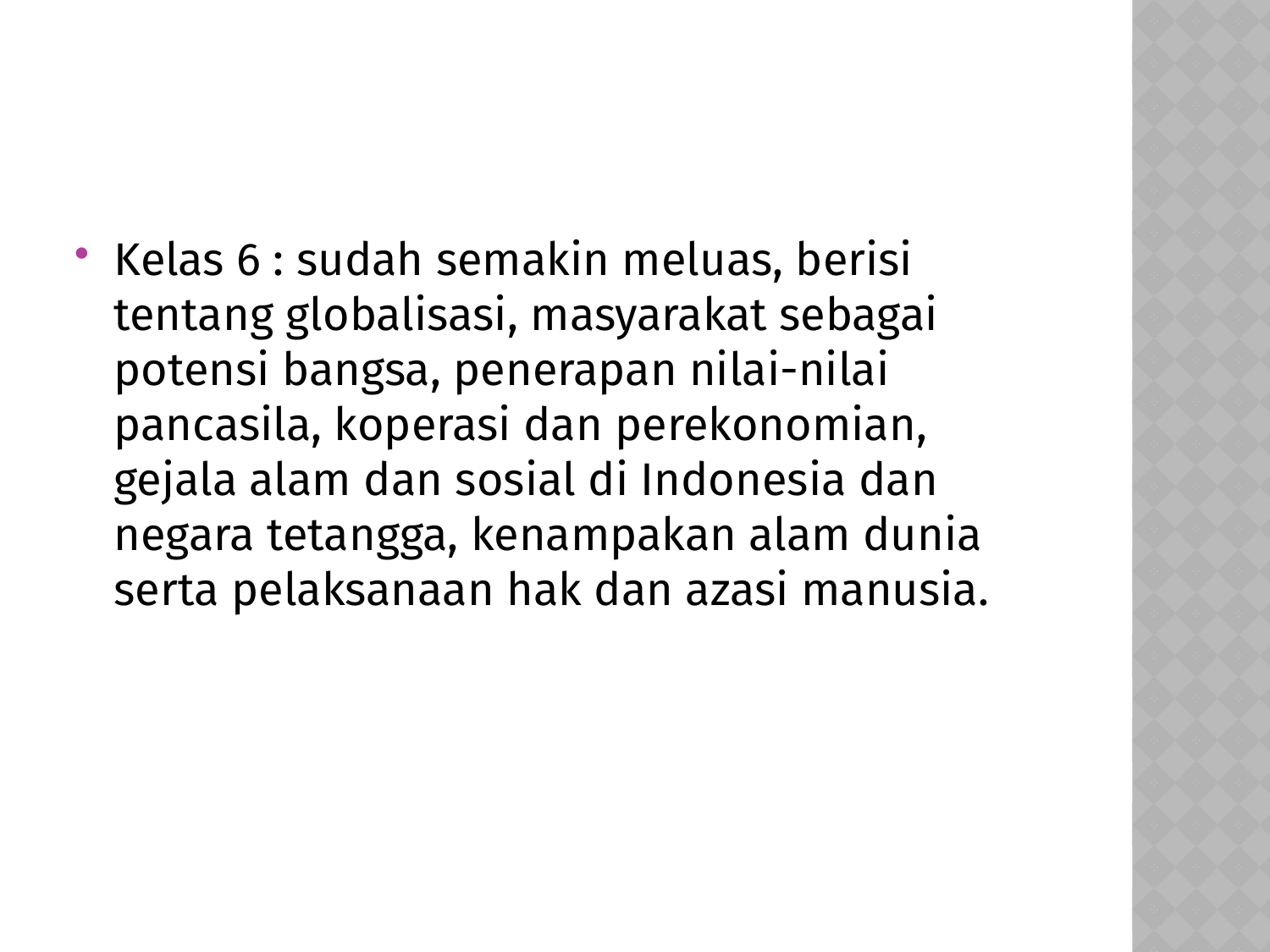

#
Kelas 6 : sudah semakin meluas, berisi tentang globalisasi, masyarakat sebagai potensi bangsa, penerapan nilai-nilai pancasila, koperasi dan perekonomian, gejala alam dan sosial di Indonesia dan negara tetangga, kenampakan alam dunia serta pelaksanaan hak dan azasi manusia.